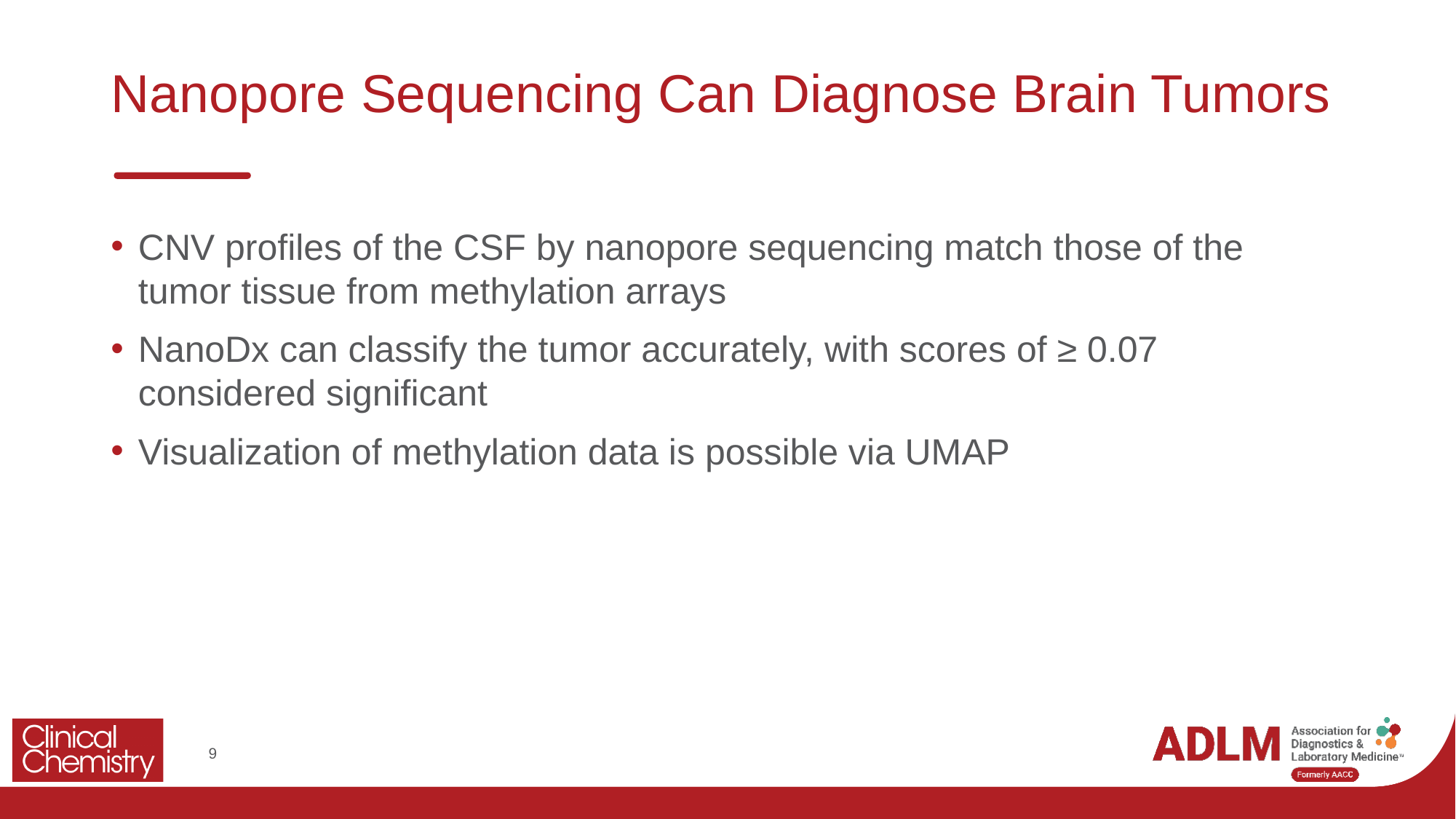

# Nanopore Sequencing Can Diagnose Brain Tumors
CNV profiles of the CSF by nanopore sequencing match those of the tumor tissue from methylation arrays
NanoDx can classify the tumor accurately, with scores of ≥ 0.07 considered significant
Visualization of methylation data is possible via UMAP
9